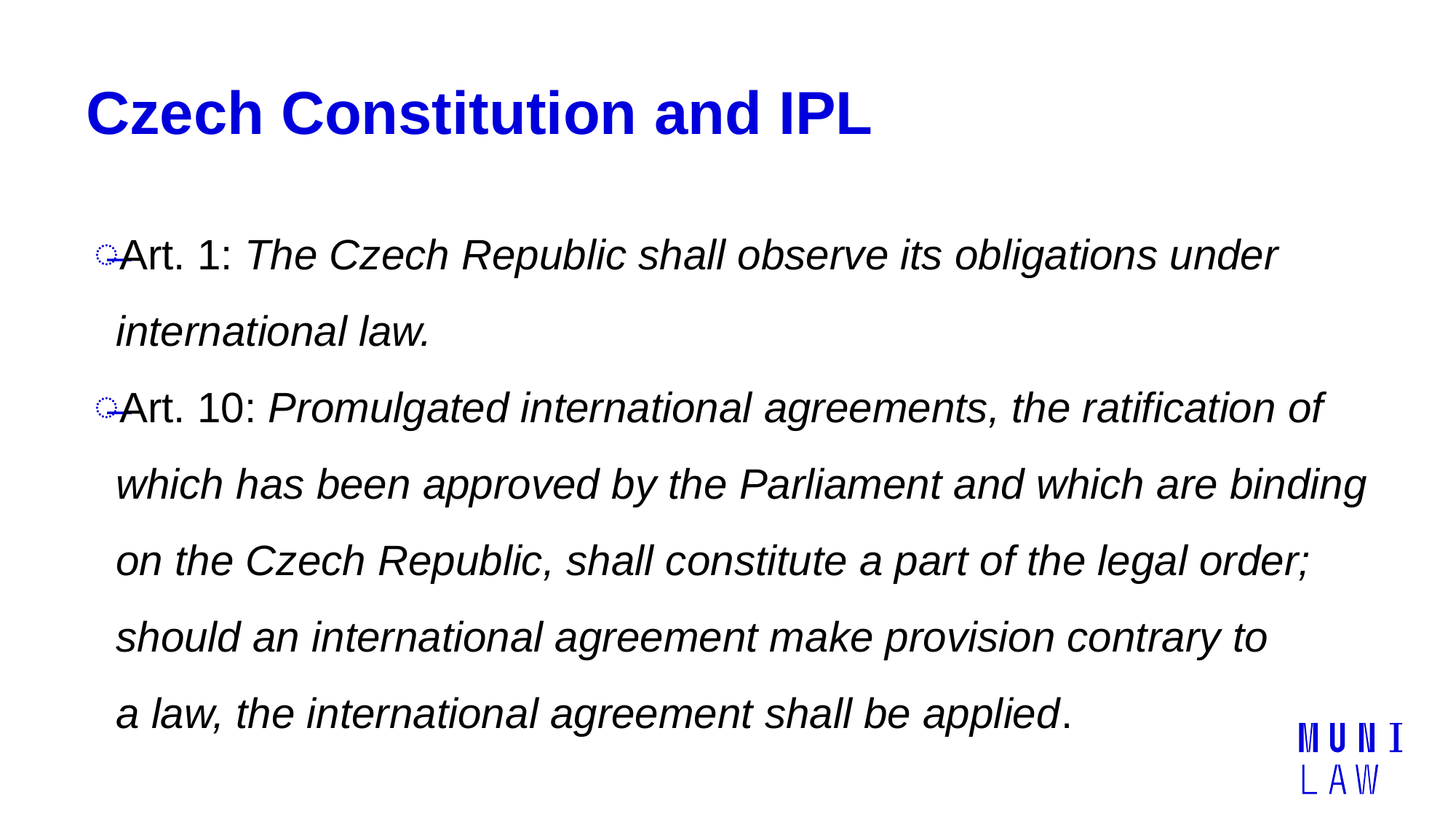

# Czech Constitution and IPL
Art. 1: The Czech Republic shall observe its obligations under international law.
Art. 10: Promulgated international agreements, the ratification of which has been approved by the Parliament and which are binding on the Czech Republic, shall constitute a part of the legal order; should an international agreement make provision contrary to a law, the international agreement shall be applied.